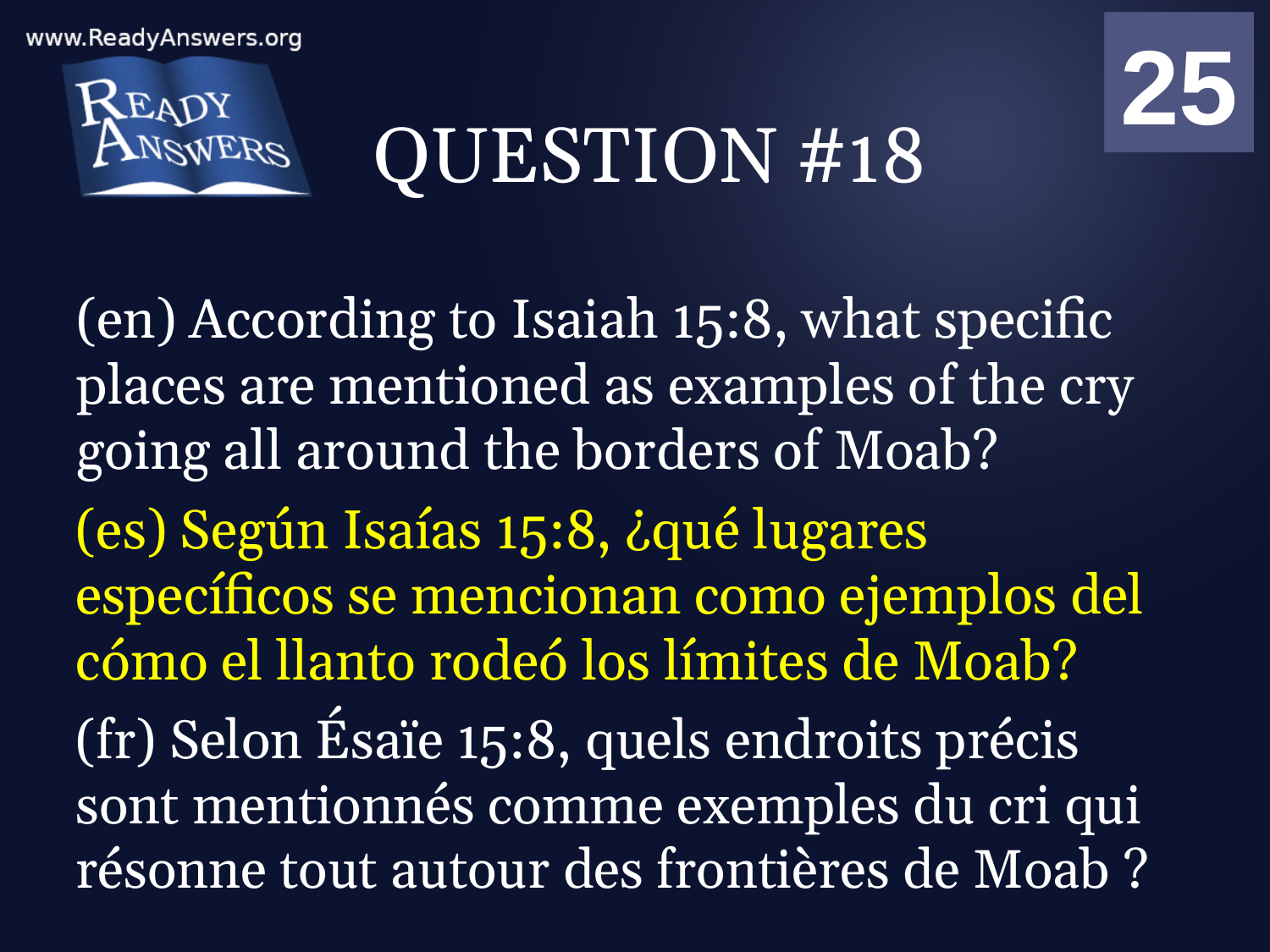

01
02
03
04
05
06
07
08
09
10
11
12
13
14
15
16
17
18
19
20
21
22
23
24
25
00
# QUESTION #18
(en) According to Isaiah 15:8, what specific places are mentioned as examples of the cry going all around the borders of Moab?
(es) Según Isaías 15:8, ¿qué lugares específicos se mencionan como ejemplos del cómo el llanto rodeó los límites de Moab?
(fr) Selon Ésaïe 15:8, quels endroits précis sont mentionnés comme exemples du cri qui résonne tout autour des frontières de Moab ?